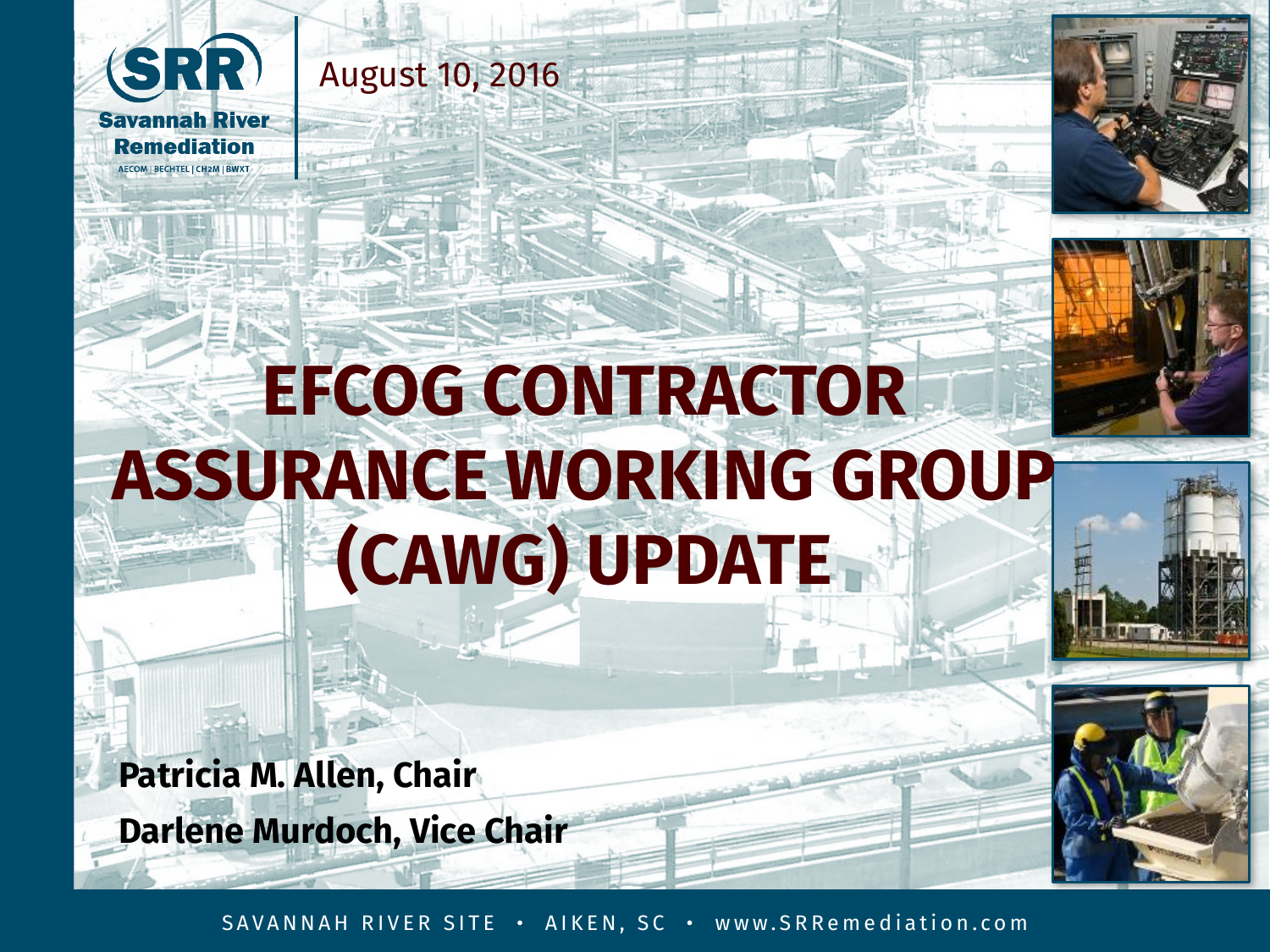

August 10, 2016

# Efcog Contractor assurance Working Group (CAWG) Update
Patricia M. Allen, Chair
Darlene Murdoch, Vice Chair